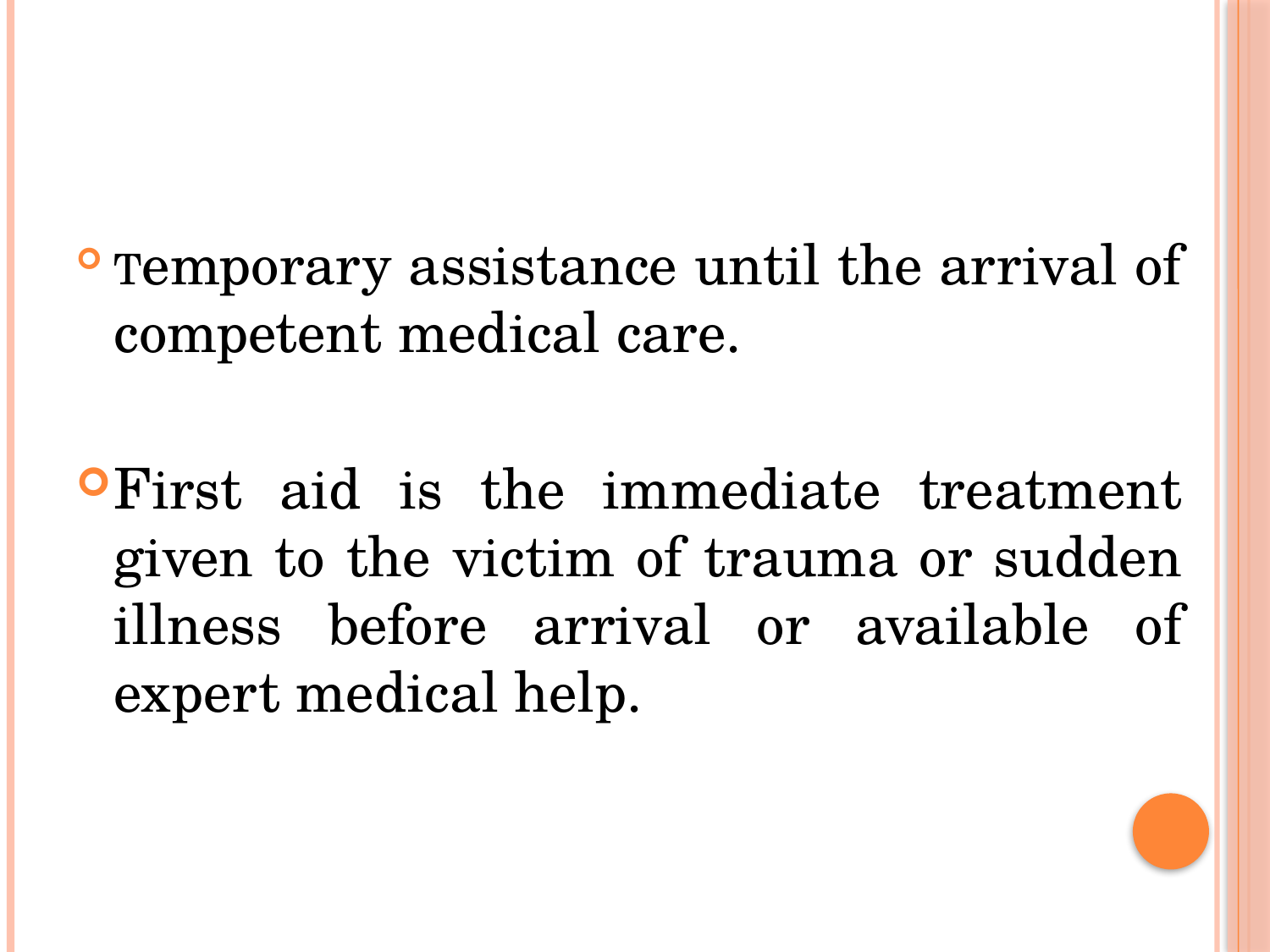

#
Temporary assistance until the arrival of competent medical care.

First aid is the immediate treatment given to the victim of trauma or sudden illness before arrival or available of expert medical help.